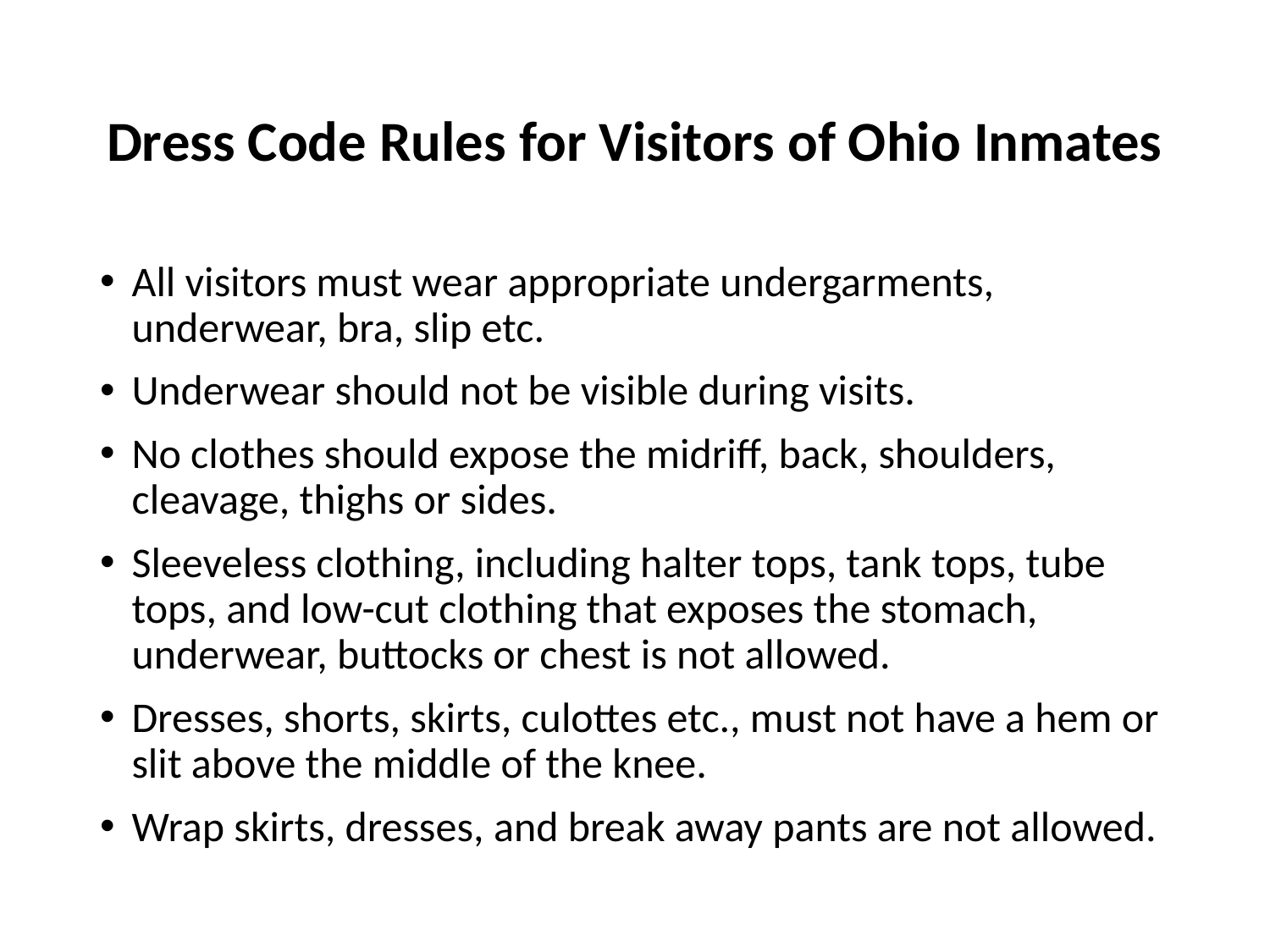

# Dress Code Rules for Visitors of Ohio Inmates
All visitors must wear appropriate undergarments, underwear, bra, slip etc.
Underwear should not be visible during visits.
No clothes should expose the midriff, back, shoulders, cleavage, thighs or sides.
Sleeveless clothing, including halter tops, tank tops, tube tops, and low-cut clothing that exposes the stomach, underwear, buttocks or chest is not allowed.
Dresses, shorts, skirts, culottes etc., must not have a hem or slit above the middle of the knee.
Wrap skirts, dresses, and break away pants are not allowed.